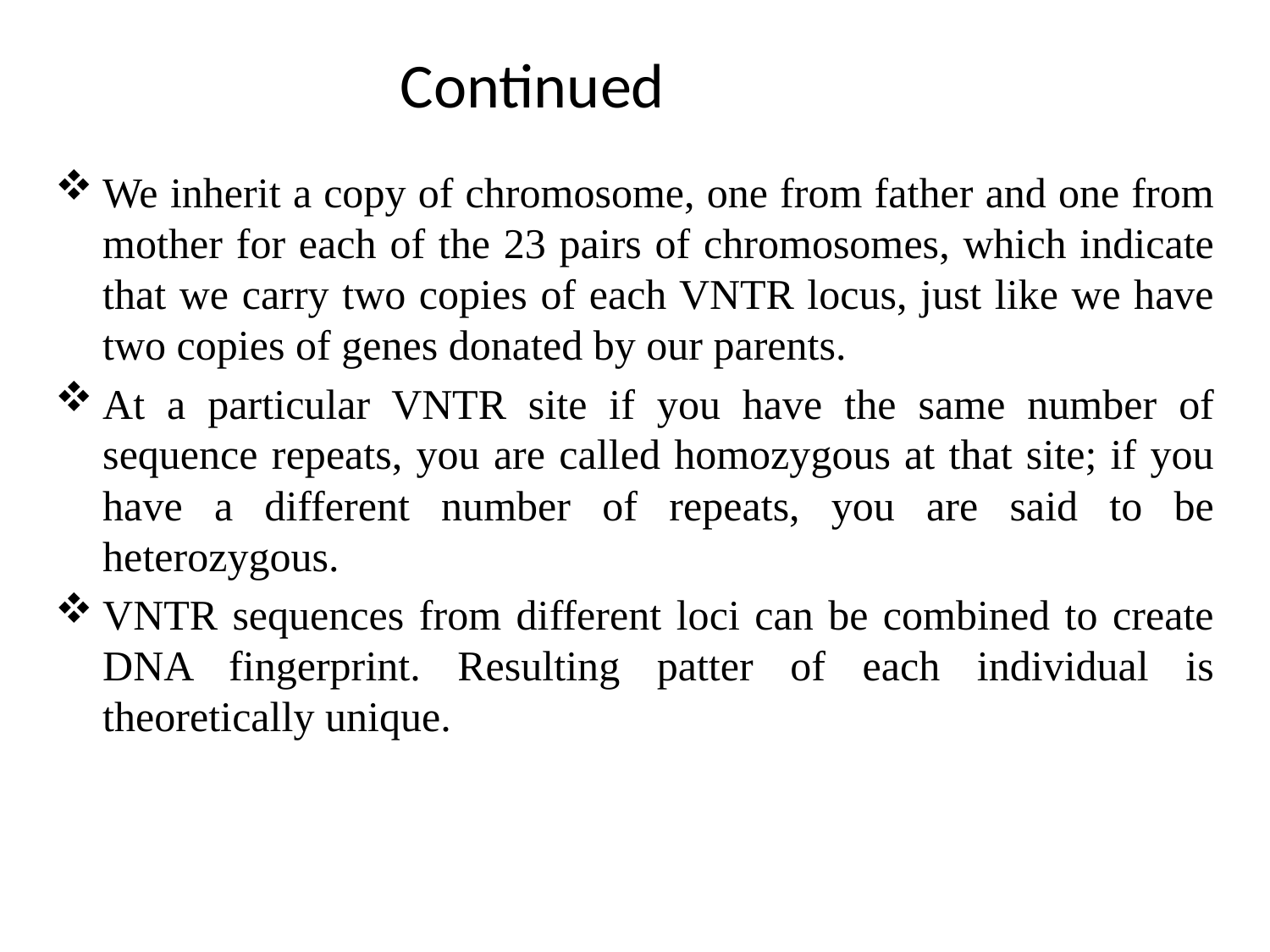

# Continued
We inherit a copy of chromosome, one from father and one from mother for each of the 23 pairs of chromosomes, which indicate that we carry two copies of each VNTR locus, just like we have two copies of genes donated by our parents.
At a particular VNTR site if you have the same number of sequence repeats, you are called homozygous at that site; if you have a different number of repeats, you are said to be heterozygous.
VNTR sequences from different loci can be combined to create DNA fingerprint. Resulting patter of each individual is theoretically unique.